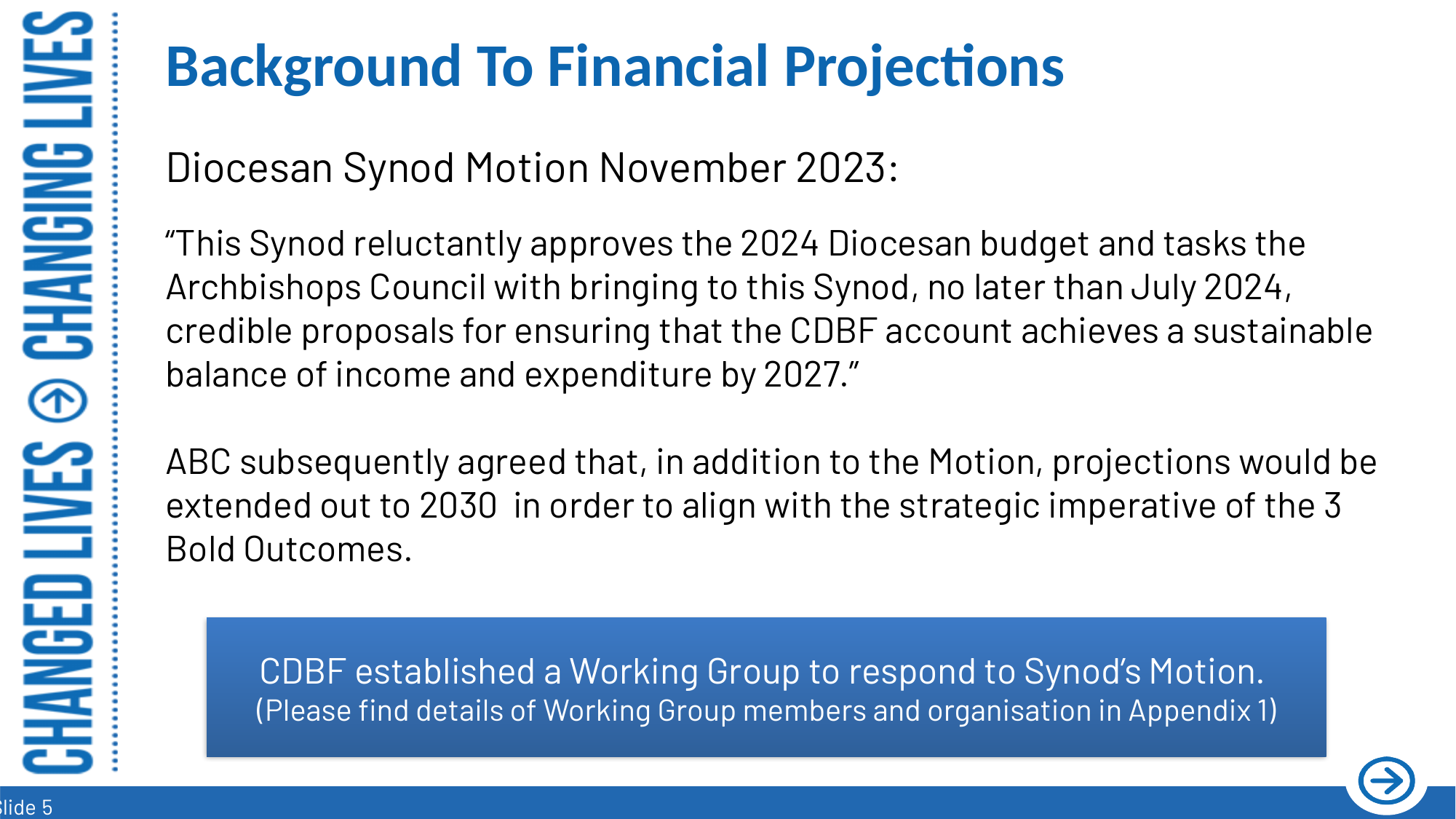

# Background To Financial Projections
Diocesan Synod Motion November 2023:

“This Synod reluctantly approves the 2024 Diocesan budget and tasks the Archbishops Council with bringing to this Synod, no later than July 2024, credible proposals for ensuring that the CDBF account achieves a sustainable balance of income and expenditure by 2027.”

ABC subsequently agreed that, in addition to the Motion, projections would be extended out to 2030  in order to align with the strategic imperative of the 3 Bold Outcomes.

CDBF established a Working Group to respond to Synod’s Motion.
(Please find details of Working Group members and organisation in Appendix 1)